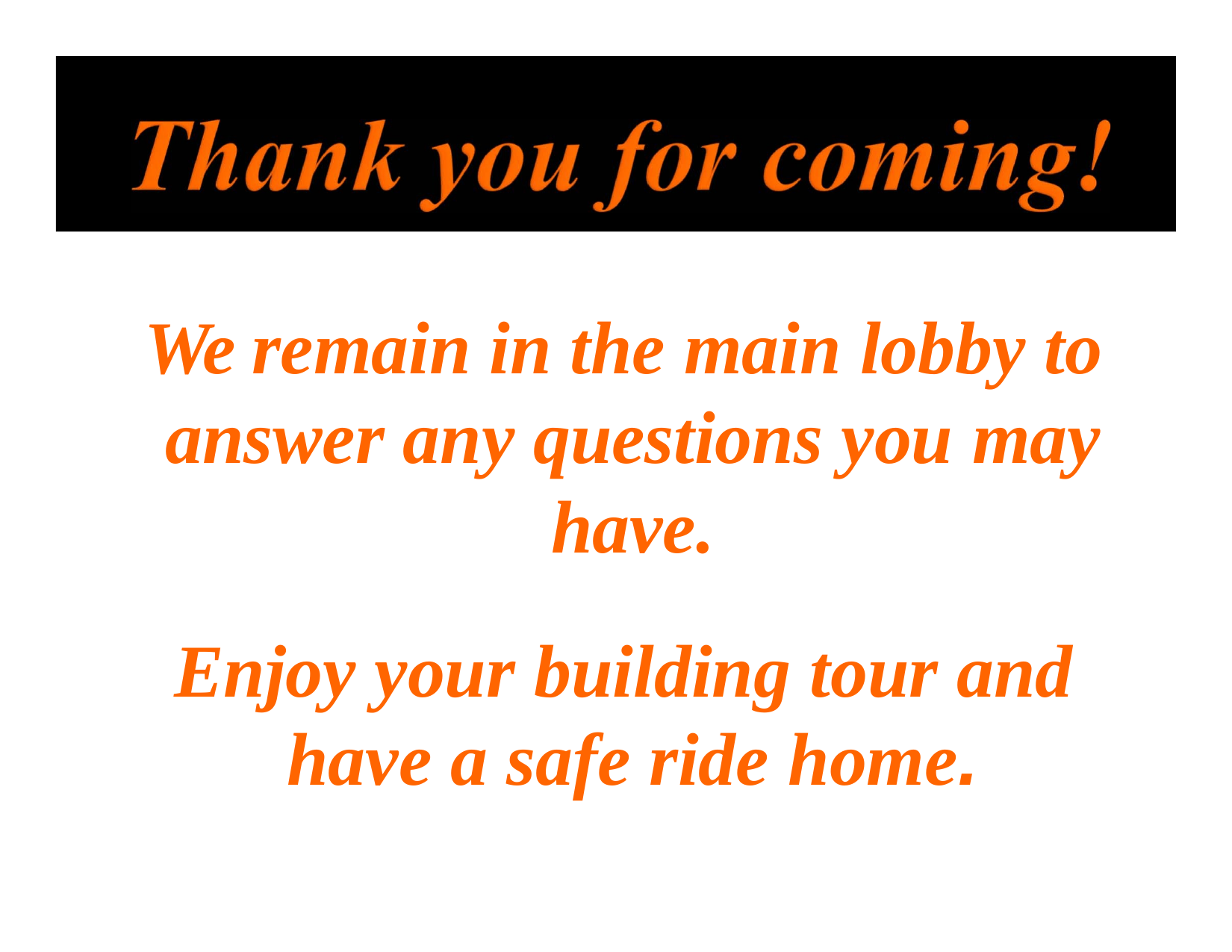

We remain in the main lobby to  answer any questions you may  have.
Enjoy your building tour and  have a safe ride home.